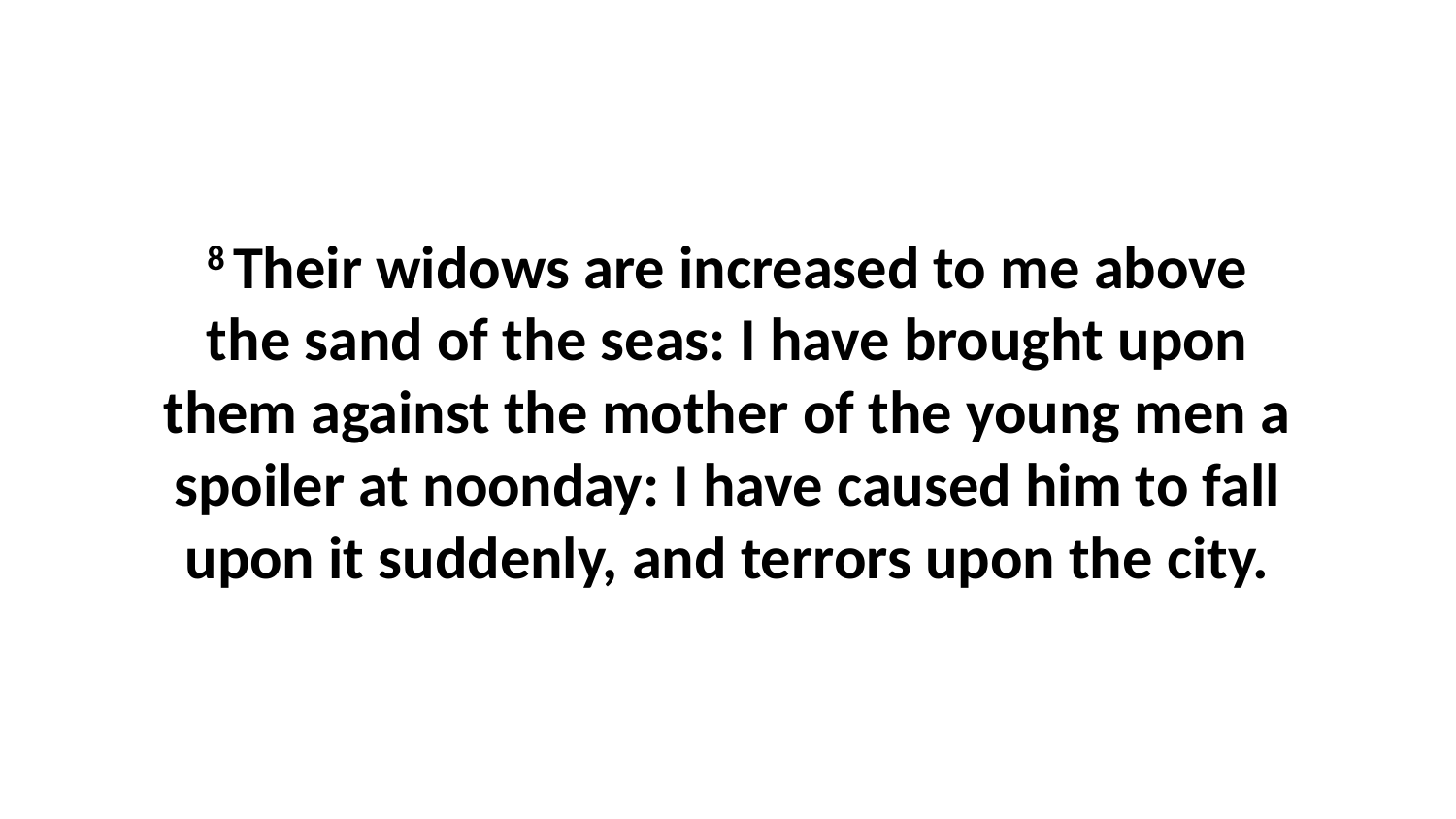

8 Their widows are increased to me above the sand of the seas: I have brought upon them against the mother of the young men a spoiler at noonday: I have caused him to fall upon it suddenly, and terrors upon the city.